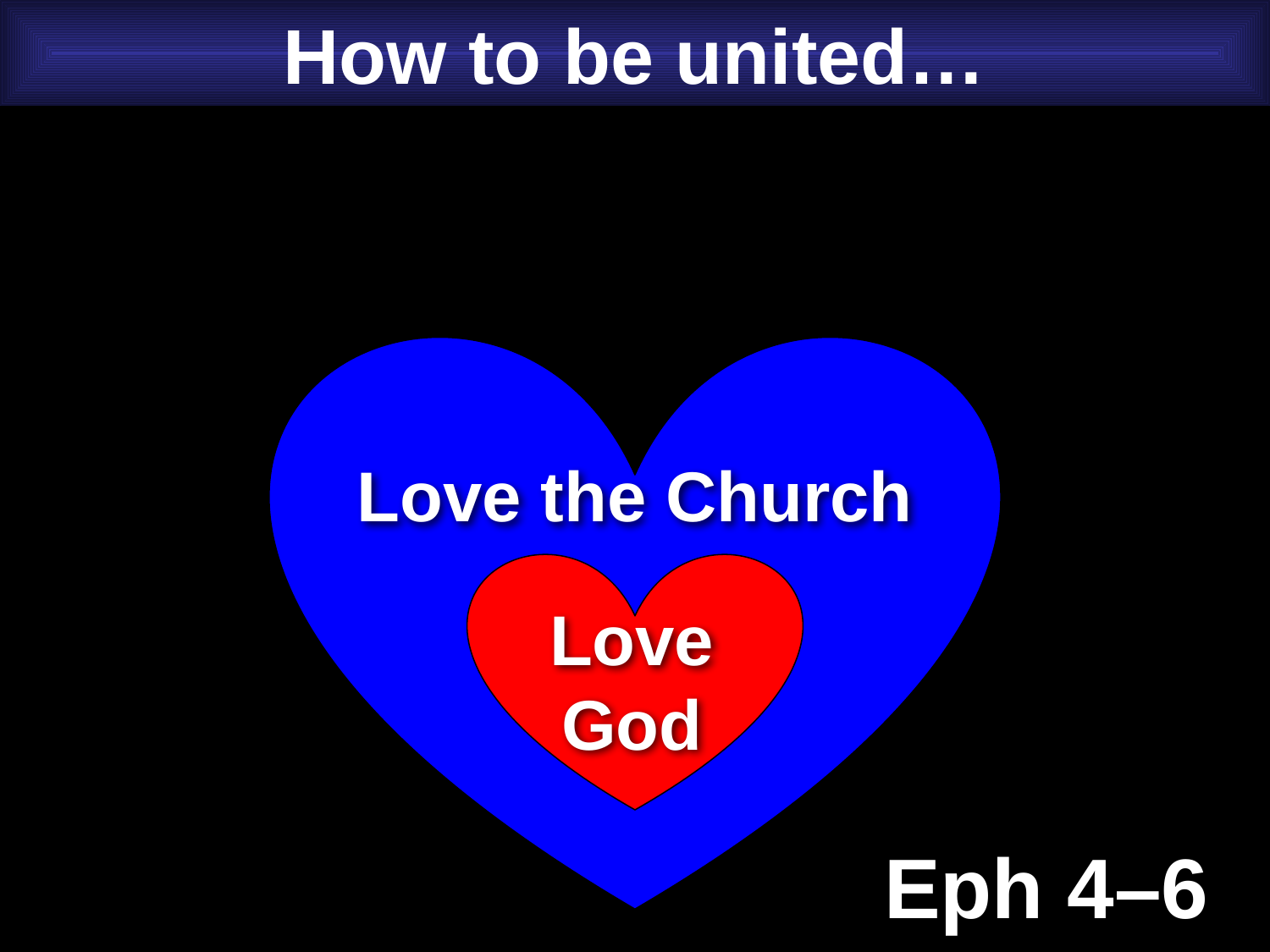

How to be united…

Love the Church

Love God
Eph 4–6